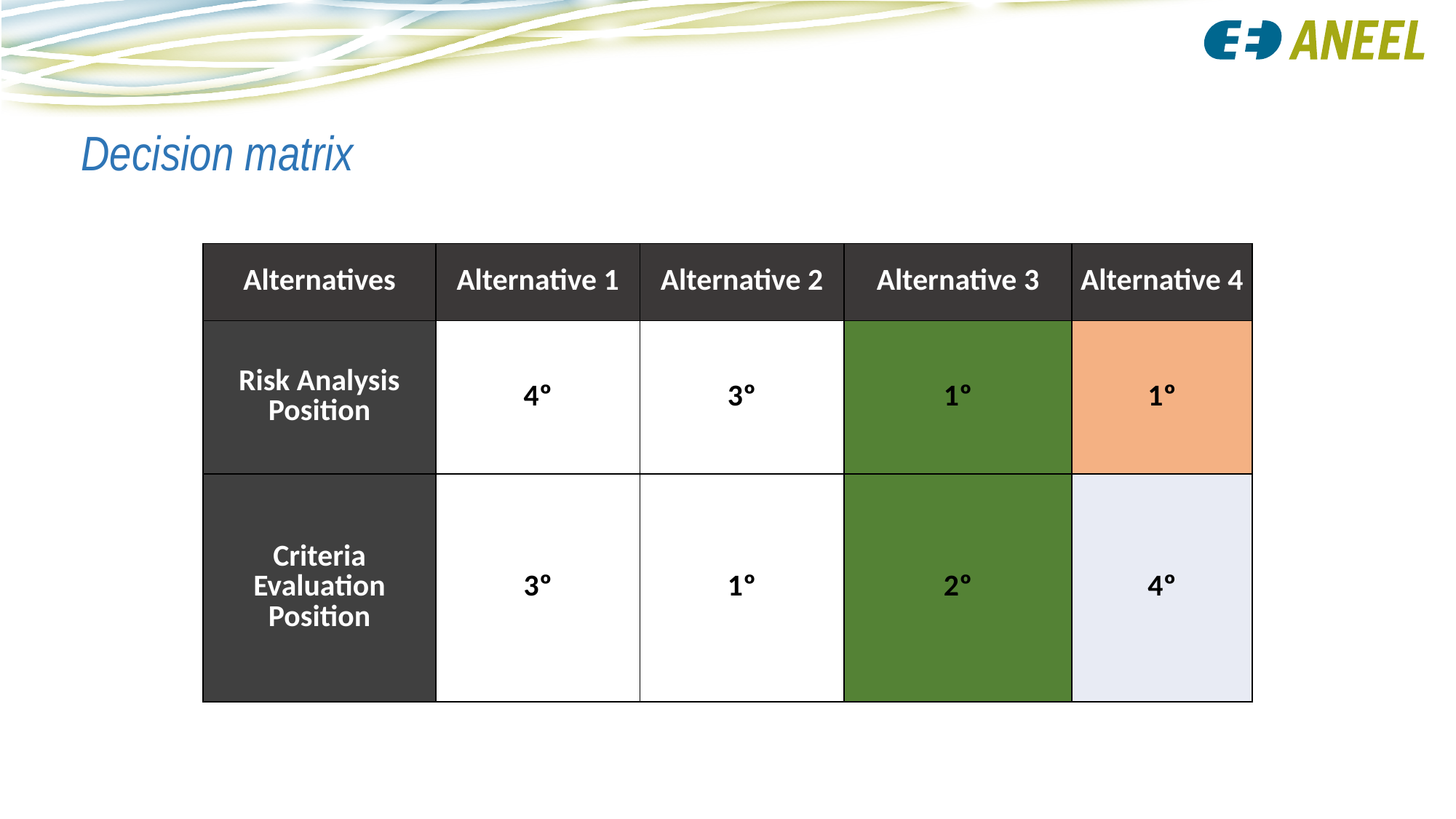

Decision matrix
| Alternatives | Alternative 1 | Alternative 2 | Alternative 3 | Alternative 4 |
| --- | --- | --- | --- | --- |
| Risk Analysis Position | 4º | 3º | 1º | 1º |
| Criteria Evaluation Position | 3º | 1º | 2º | 4º |